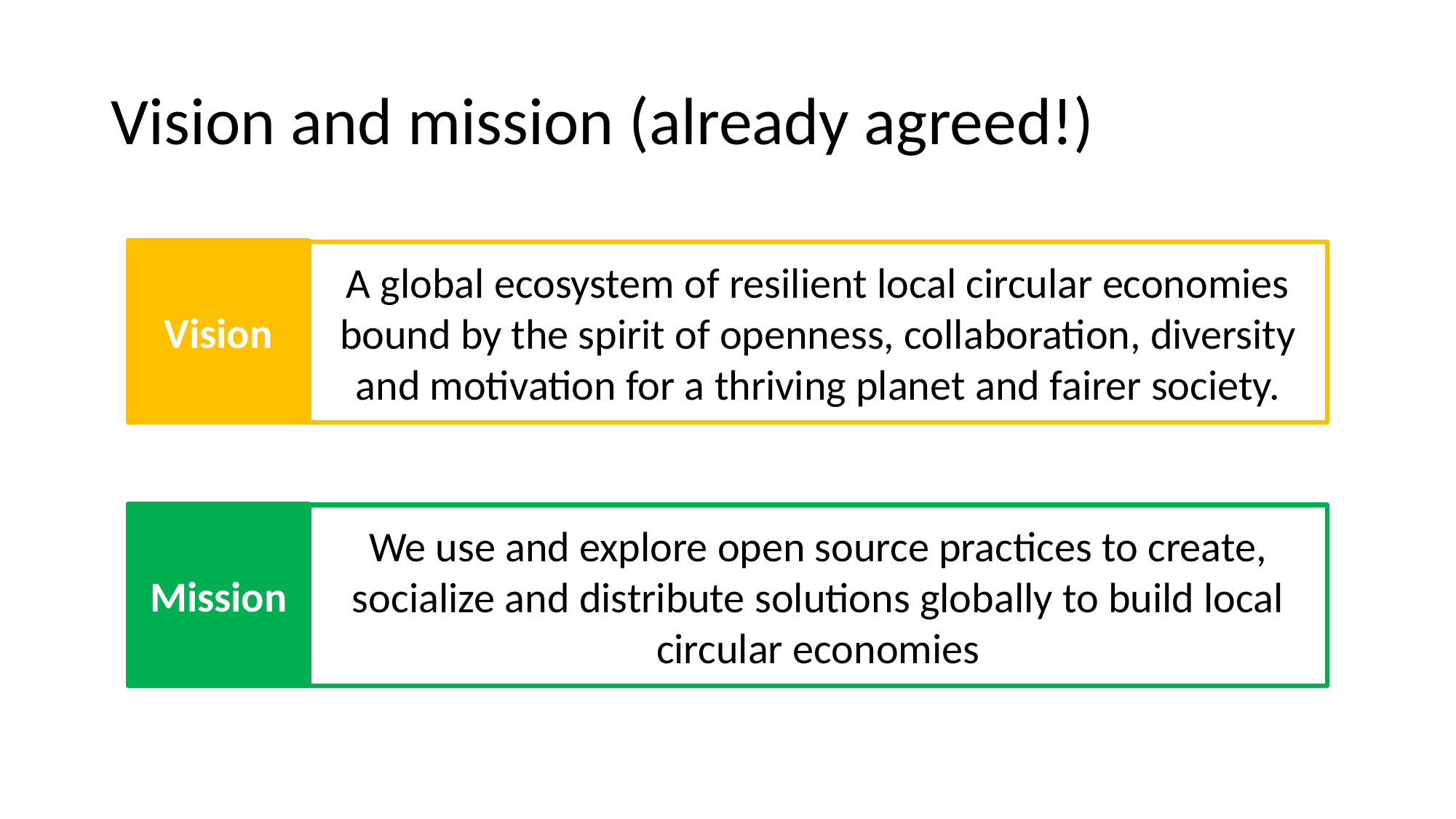

# Vision and mission (already agreed!)
Vision
A global ecosystem of resilient local circular economies bound by the spirit of openness, collaboration, diversity and motivation for a thriving planet and fairer society.
Mission
We use and explore open source practices to create, socialize and distribute solutions globally to build local circular economies